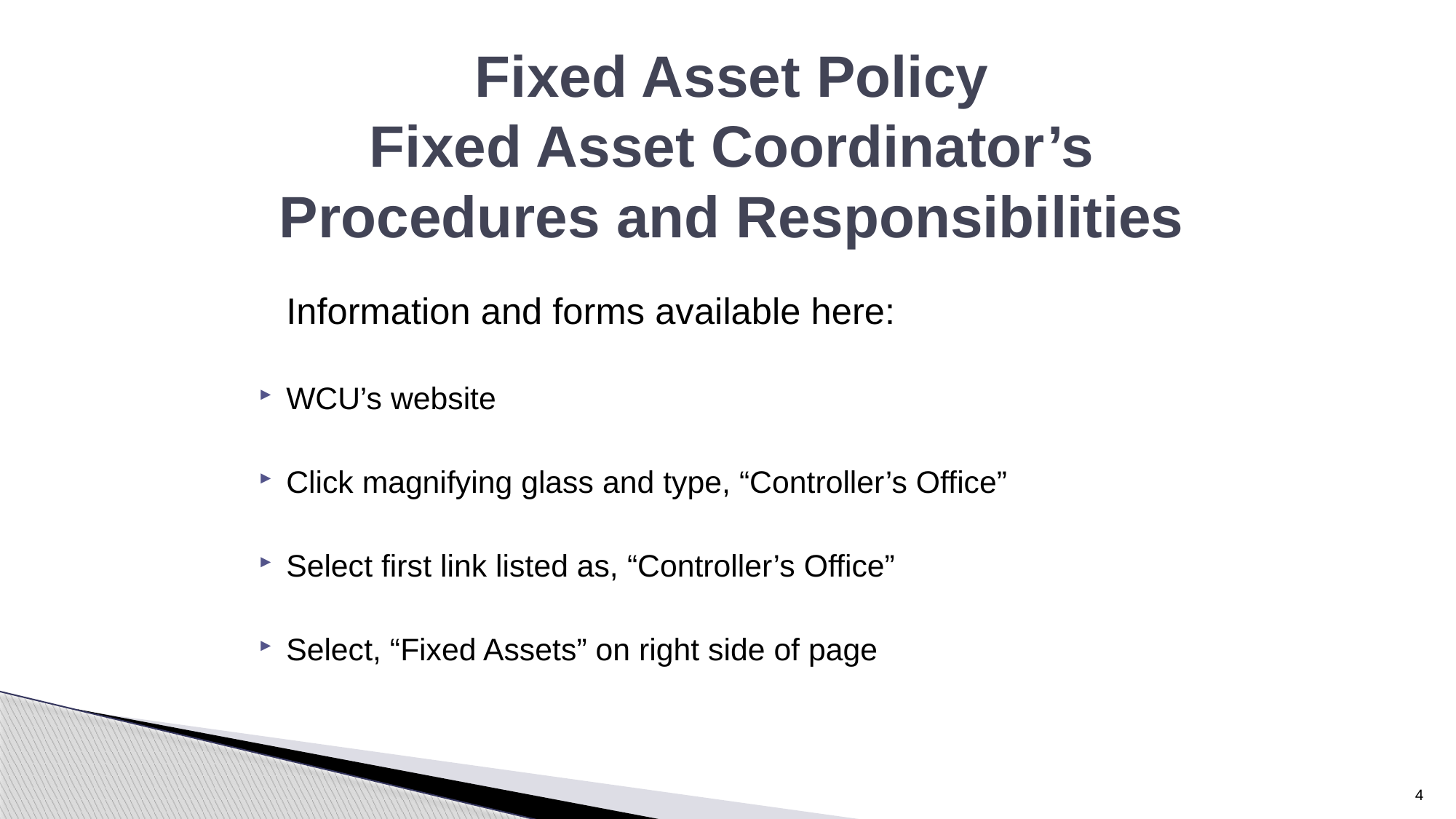

# Fixed Asset Policy Fixed Asset Coordinator’s Procedures and Responsibilities
	Information and forms available here:

WCU’s website

Click magnifying glass and type, “Controller’s Office”

Select first link listed as, “Controller’s Office”

Select, “Fixed Assets” on right side of page

4